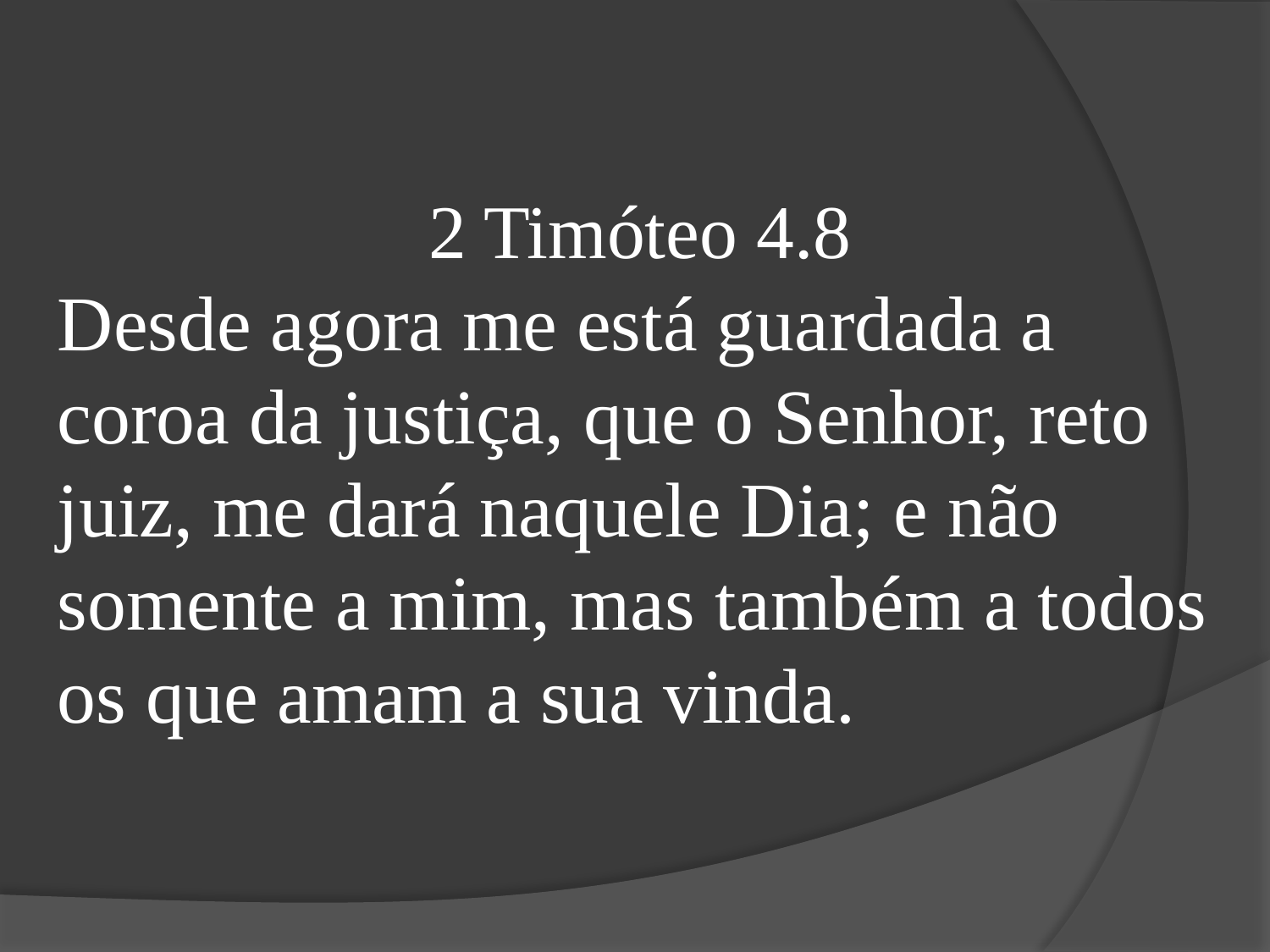

2 Timóteo 4.8
Desde agora me está guardada a coroa da justiça, que o Senhor, reto juiz, me dará naquele Dia; e não somente a mim, mas também a todos os que amam a sua vinda.